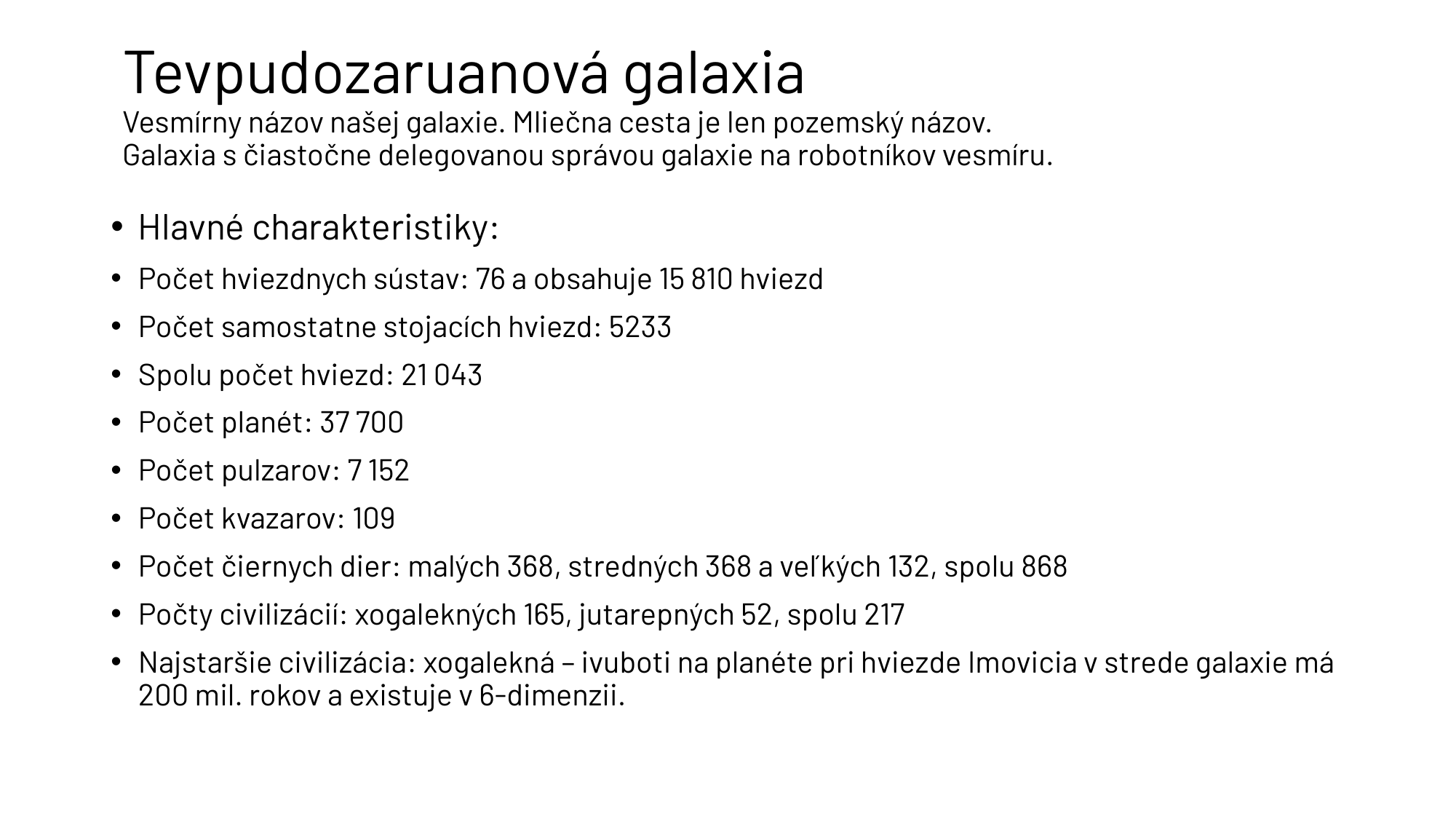

# Tevpudozaruanová galaxia Vesmírny názov našej galaxie. Mliečna cesta je len pozemský názov. Galaxia s čiastočne delegovanou správou galaxie na robotníkov vesmíru.
Hlavné charakteristiky:
Počet hviezdnych sústav: 76 a obsahuje 15 810 hviezd
Počet samostatne stojacích hviezd: 5233
Spolu počet hviezd: 21 043
Počet planét: 37 700
Počet pulzarov: 7 152
Počet kvazarov: 109
Počet čiernych dier: malých 368, stredných 368 a veľkých 132, spolu 868
Počty civilizácií: xogalekných 165, jutarepných 52, spolu 217
Najstaršie civilizácia: xogalekná – ivuboti na planéte pri hviezde Imovicia v strede galaxie má 200 mil. rokov a existuje v 6-dimenzii.